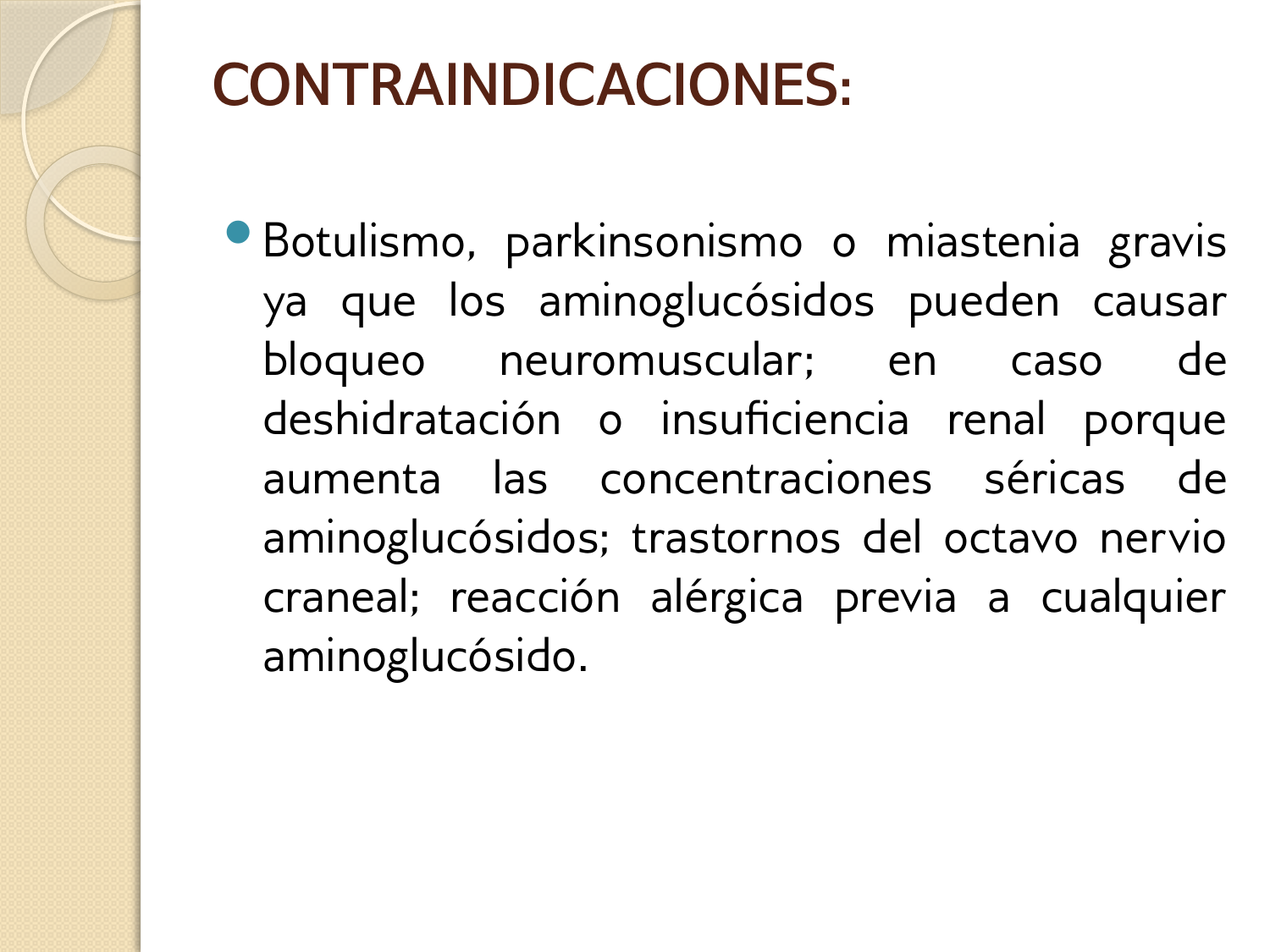

# CONTRAINDICACIONES:
Botulismo, parkinsonismo o miastenia gravis ya que los aminoglucósidos pueden causar bloqueo neuromuscular; en caso de deshidratación o insuficiencia renal porque aumenta las concentraciones séricas de aminoglucósidos; trastornos del octavo nervio craneal; reacción alérgica previa a cualquier aminoglucósido.